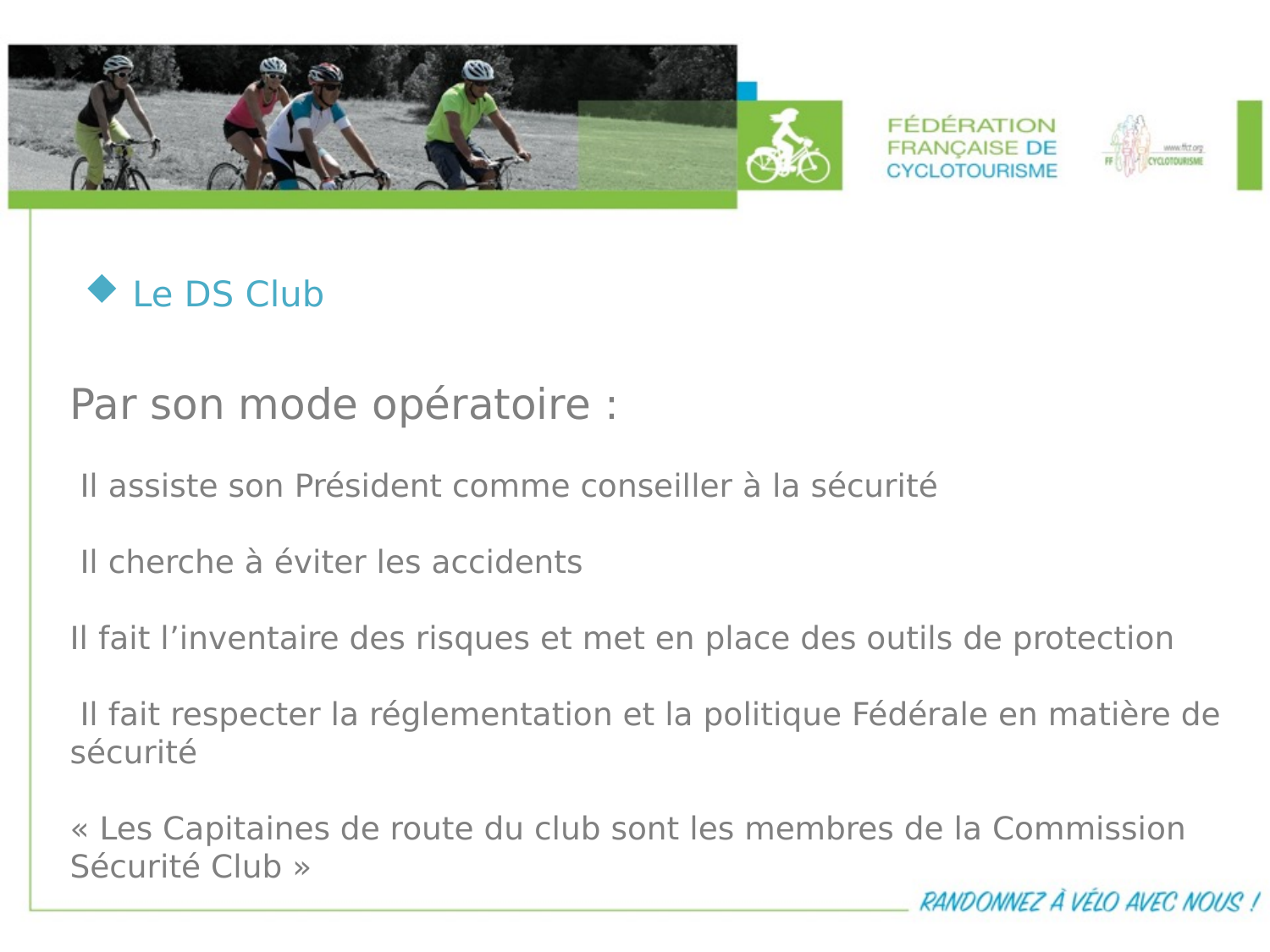

Le DS Club
Par son mode opératoire :

 Il assiste son Président comme conseiller à la sécurité

 Il cherche à éviter les accidents

Il fait l’inventaire des risques et met en place des outils de protection

 Il fait respecter la réglementation et la politique Fédérale en matière de sécurité

« Les Capitaines de route du club sont les membres de la Commission Sécurité Club »